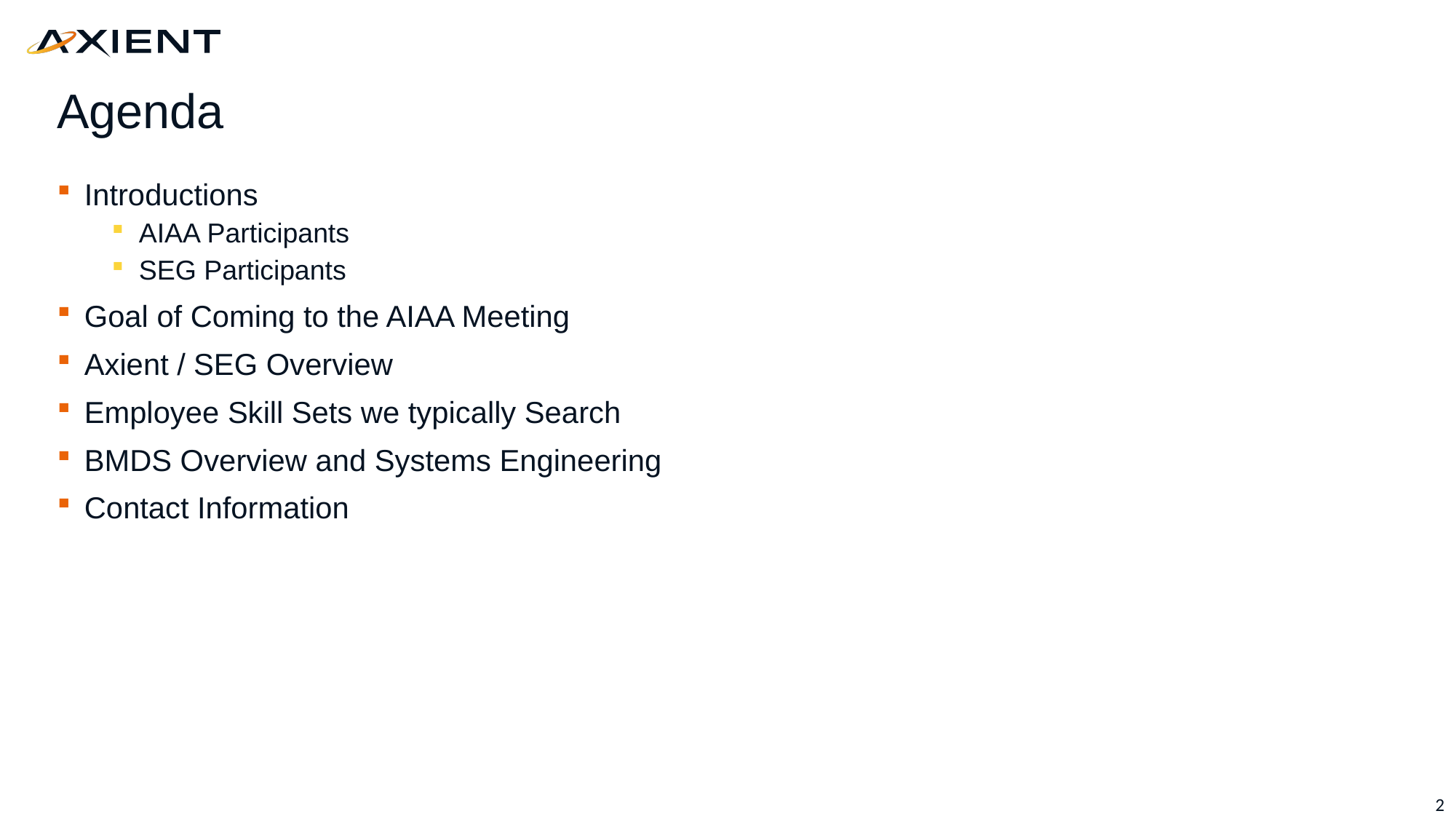

# Agenda
Introductions
AIAA Participants
SEG Participants
Goal of Coming to the AIAA Meeting
Axient / SEG Overview
Employee Skill Sets we typically Search
BMDS Overview and Systems Engineering
Contact Information

2